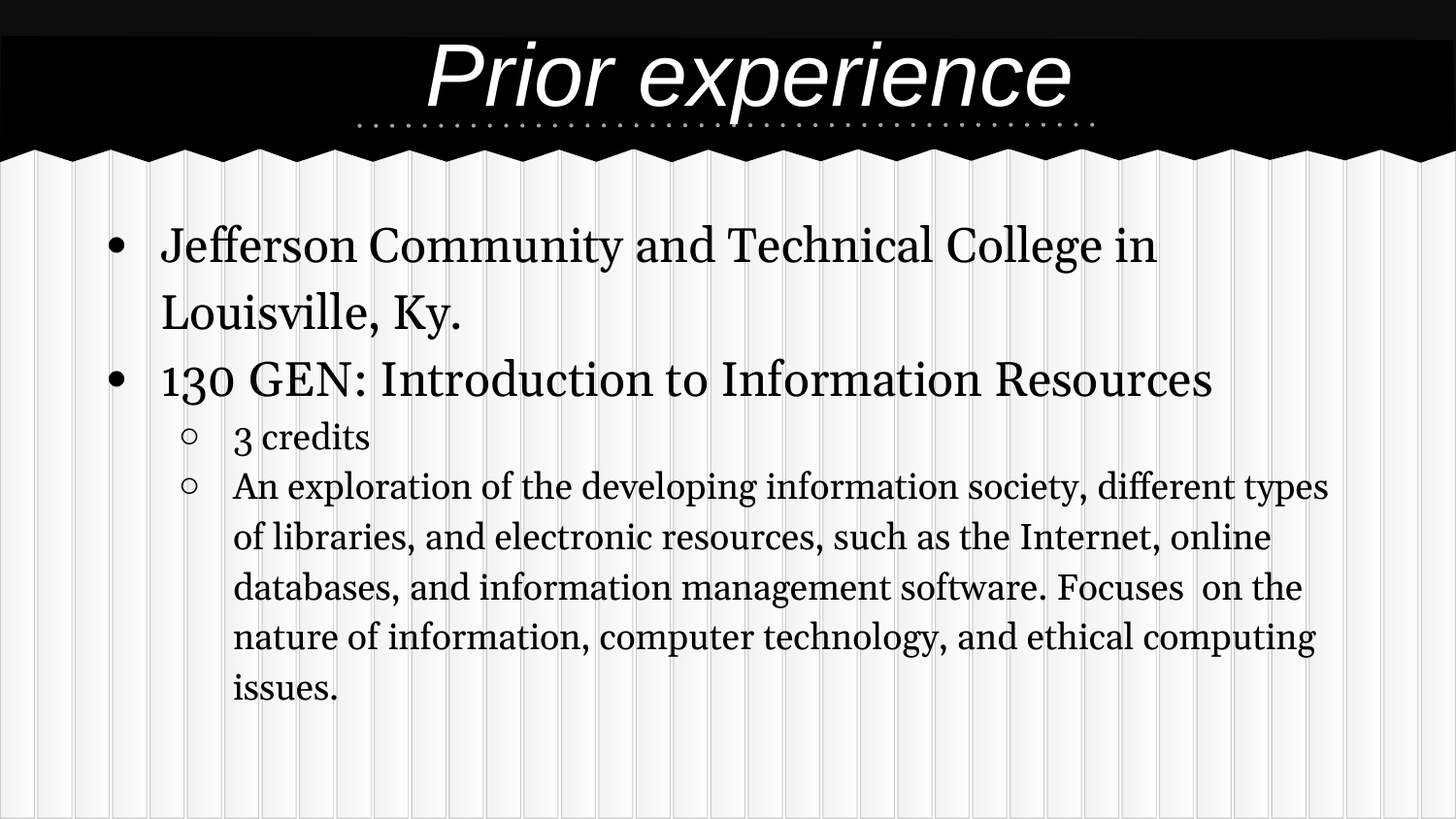

# Prior experience
Jefferson Community and Technical College in Louisville, Ky.
130 GEN: Introduction to Information Resources
3 credits
An exploration of the developing information society, different types of libraries, and electronic resources, such as the Internet, online databases, and information management software. Focuses  on the nature of information, computer technology, and ethical computing issues.